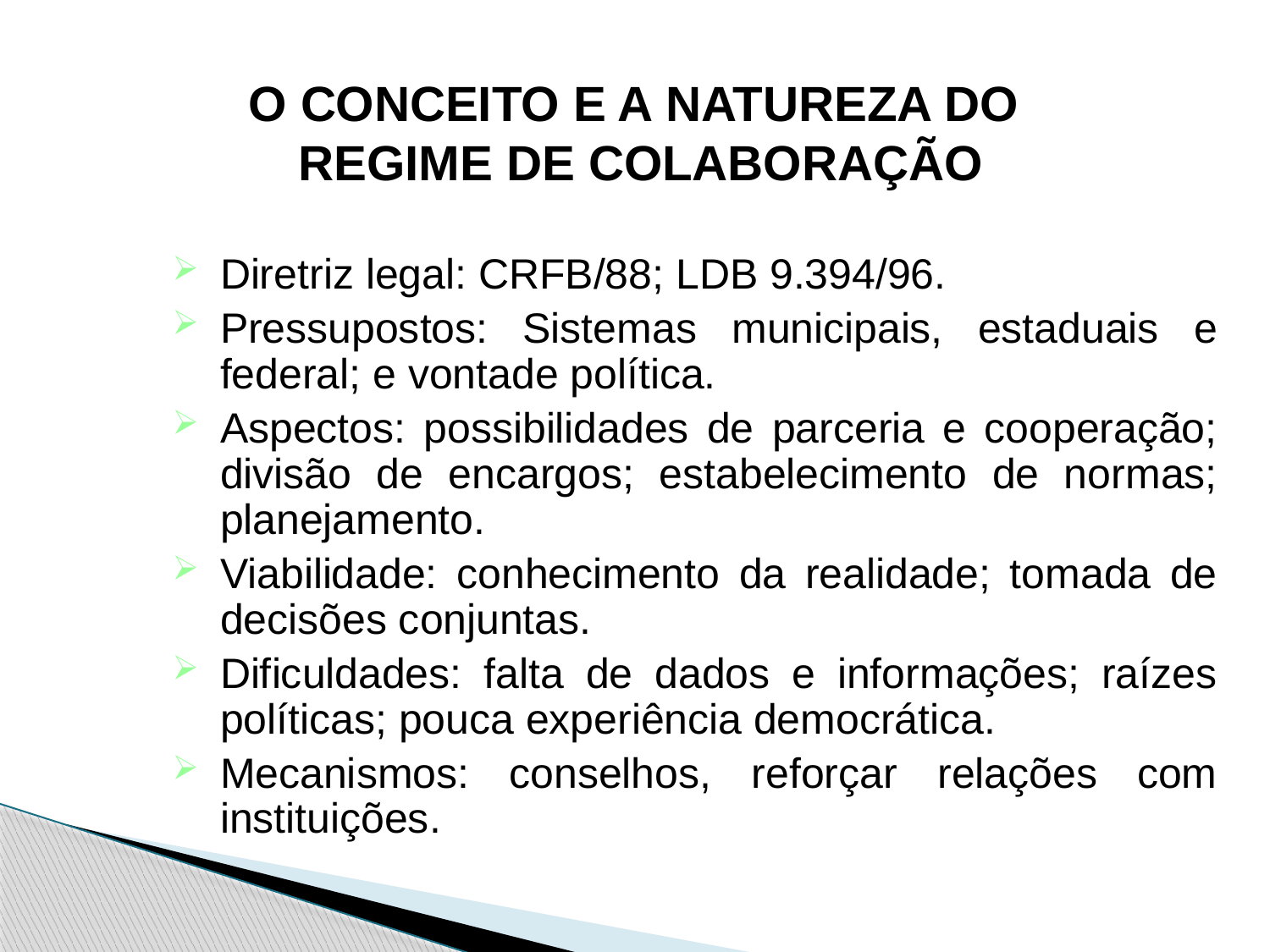

O CONCEITO E A NATUREZA DO
REGIME DE COLABORAÇÃO
Diretriz legal: CRFB/88; LDB 9.394/96.
Pressupostos: Sistemas municipais, estaduais e federal; e vontade política.
Aspectos: possibilidades de parceria e cooperação; divisão de encargos; estabelecimento de normas; planejamento.
Viabilidade: conhecimento da realidade; tomada de decisões conjuntas.
Dificuldades: falta de dados e informações; raízes políticas; pouca experiência democrática.
Mecanismos: conselhos, reforçar relações com instituições.